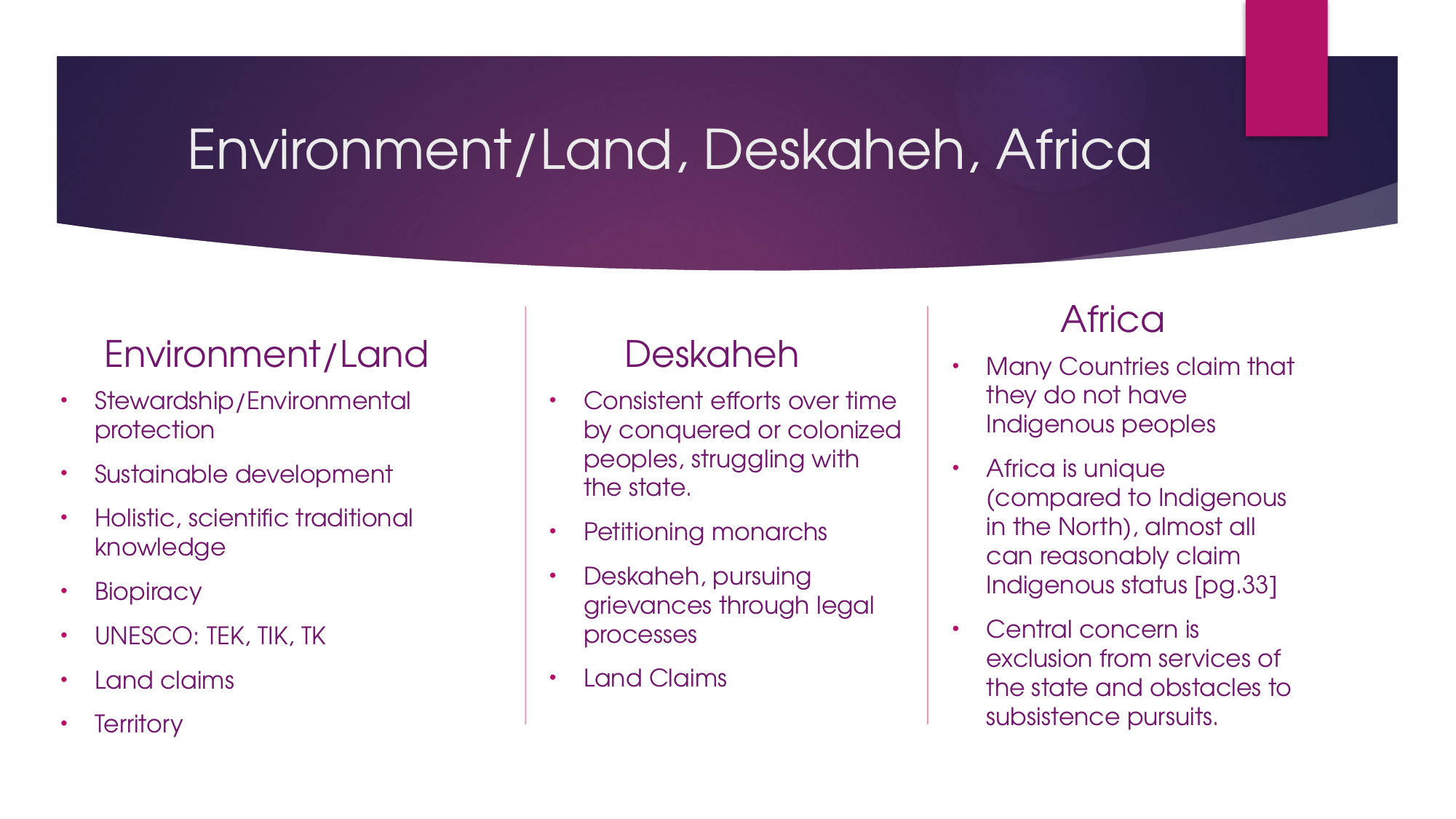

# Environment/Land, Deskaheh, Africa
Africa
Environment/Land
Deskaheh
Many Countries claim that they do not have Indigenous peoples
Africa is unique (compared to Indigenous in the North), almost all can reasonably claim Indigenous status [pg.33]
Central concern is exclusion from services of the state and obstacles to subsistence pursuits.
Consistent efforts over time by conquered or colonized peoples, struggling with the state.
Petitioning monarchs
Deskaheh, pursuing grievances through legal processes
Land Claims
Stewardship/Environmental protection
Sustainable development
Holistic, scientific traditional knowledge
Biopiracy
UNESCO: TEK, TIK, TK
Land claims
Territory